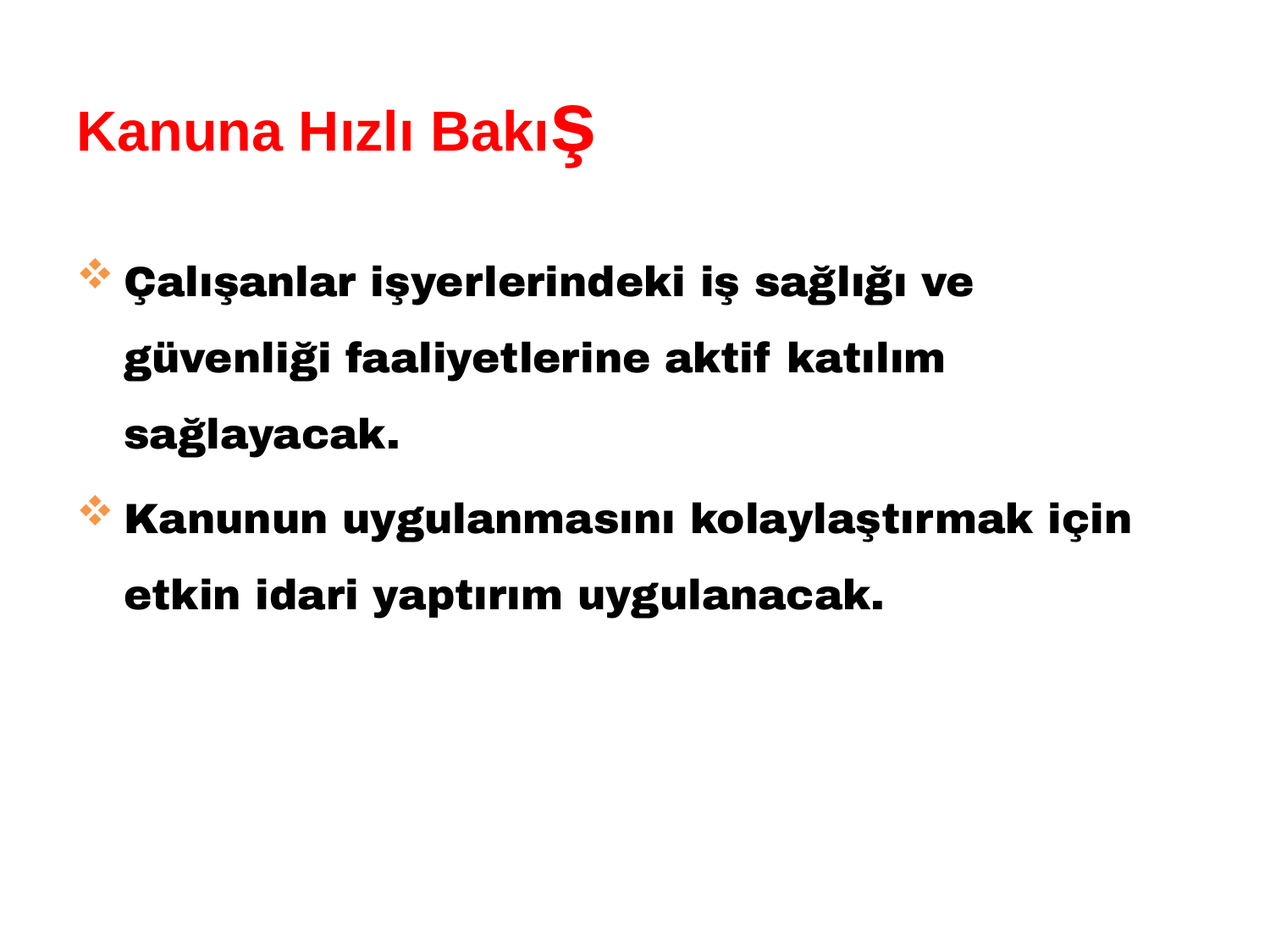

# Kanuna Hızlı Bakış
Çalışanlar işyerlerindeki iş sağlığı ve güvenliği faaliyetlerine aktif katılım sağlayacak.
Kanunun uygulanmasını kolaylaştırmak için etkin idari yaptırım uygulanacak.